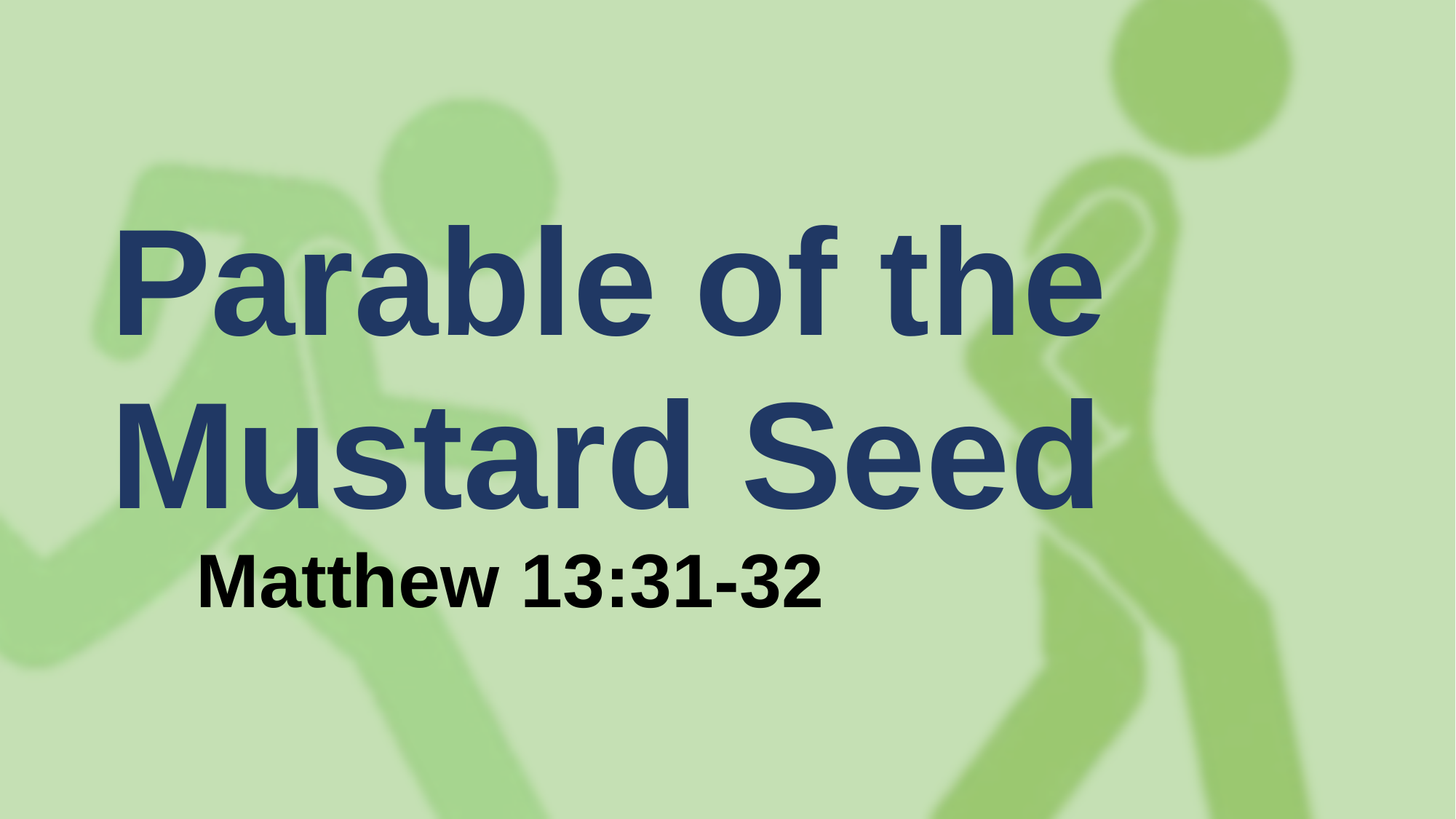

Parable of the Mustard Seed
Matthew 13:31-32